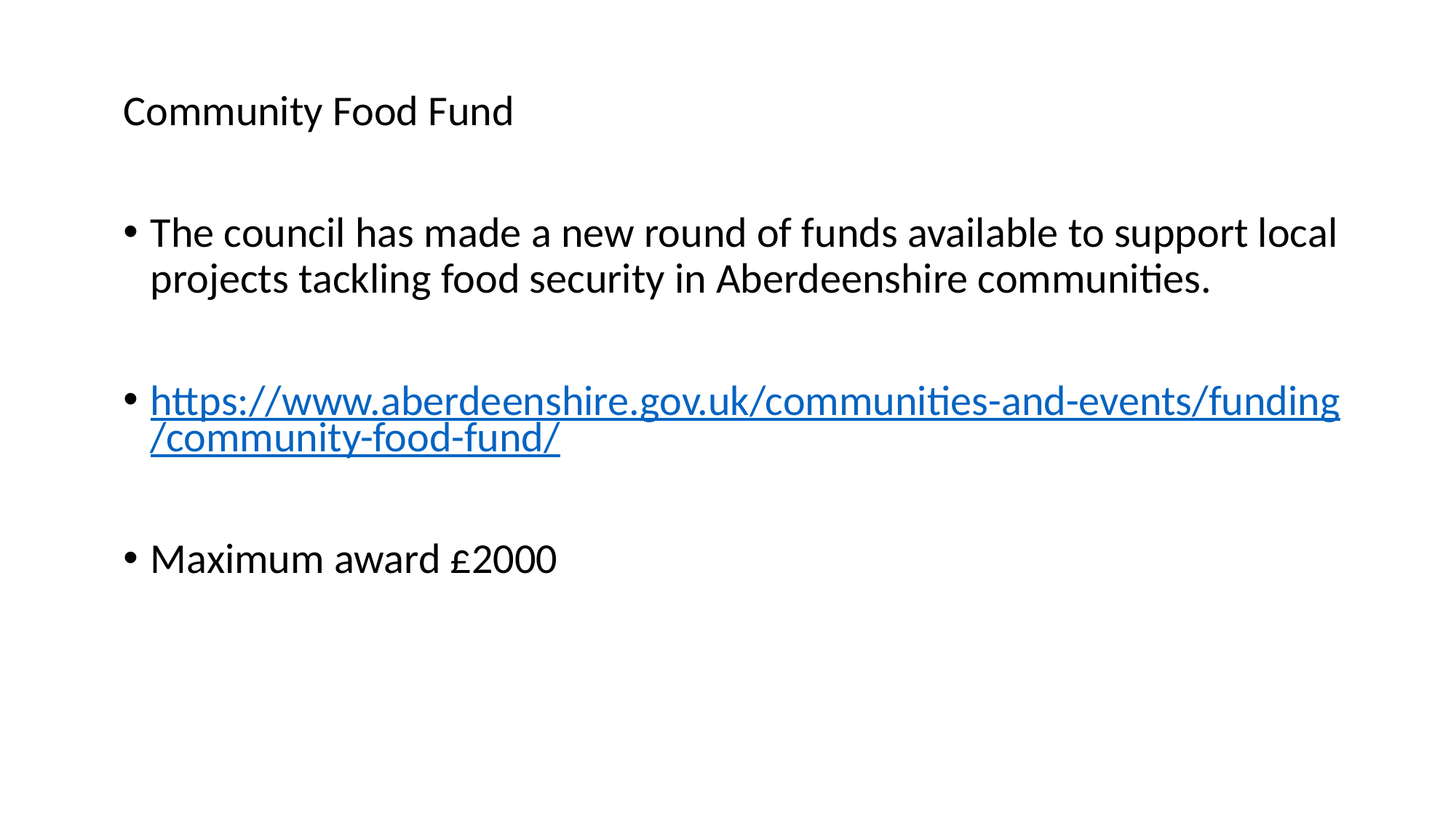

#
Community Food Fund

The council has made a new round of funds available to support local projects tackling food security in Aberdeenshire communities.

https://www.aberdeenshire.gov.uk/communities-and-events/funding/community-food-fund/

Maximum award £2000